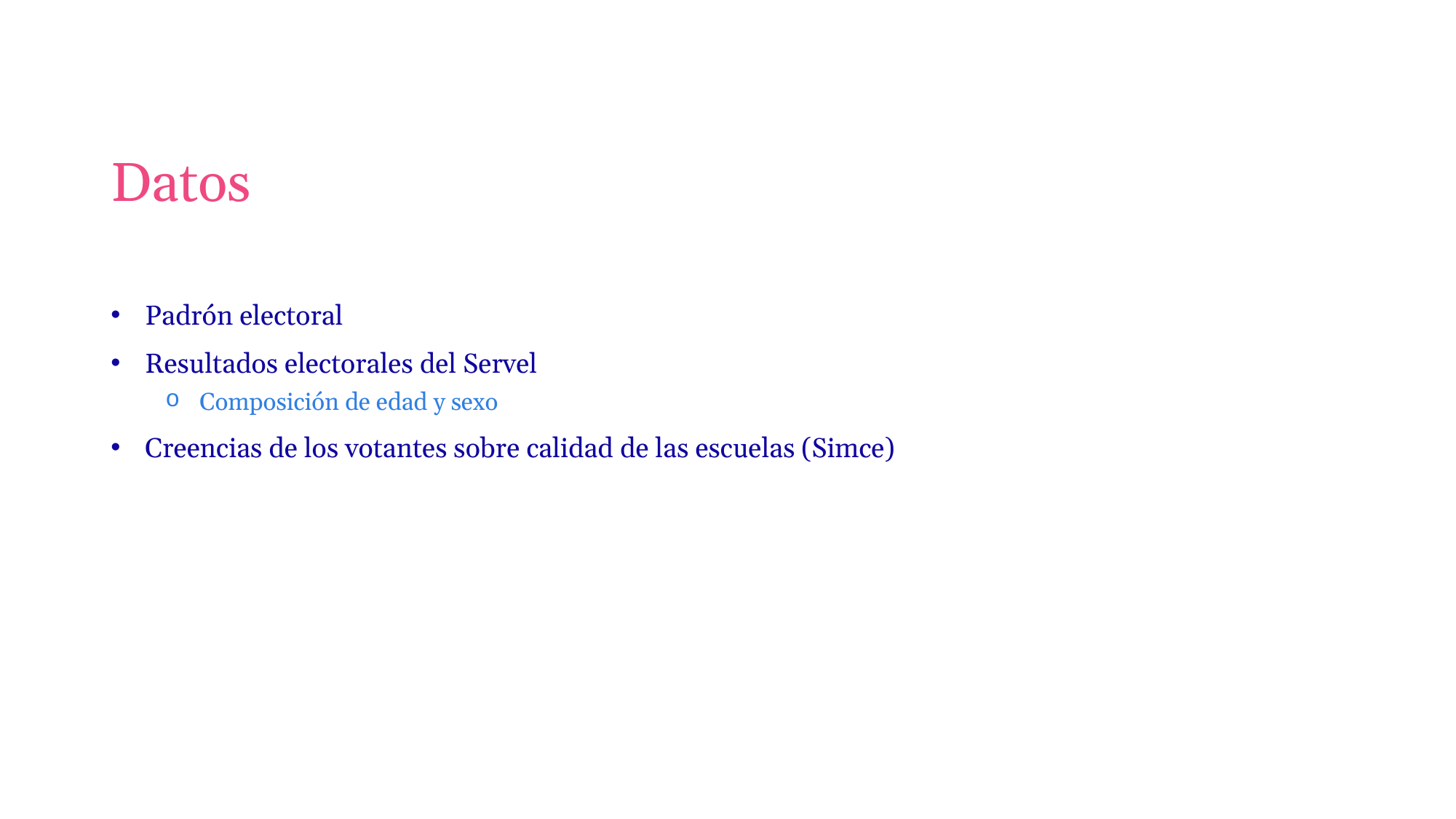

# Datos
Padrón electoral
Resultados electorales del Servel
Composición de edad y sexo
Creencias de los votantes sobre calidad de las escuelas (Simce)